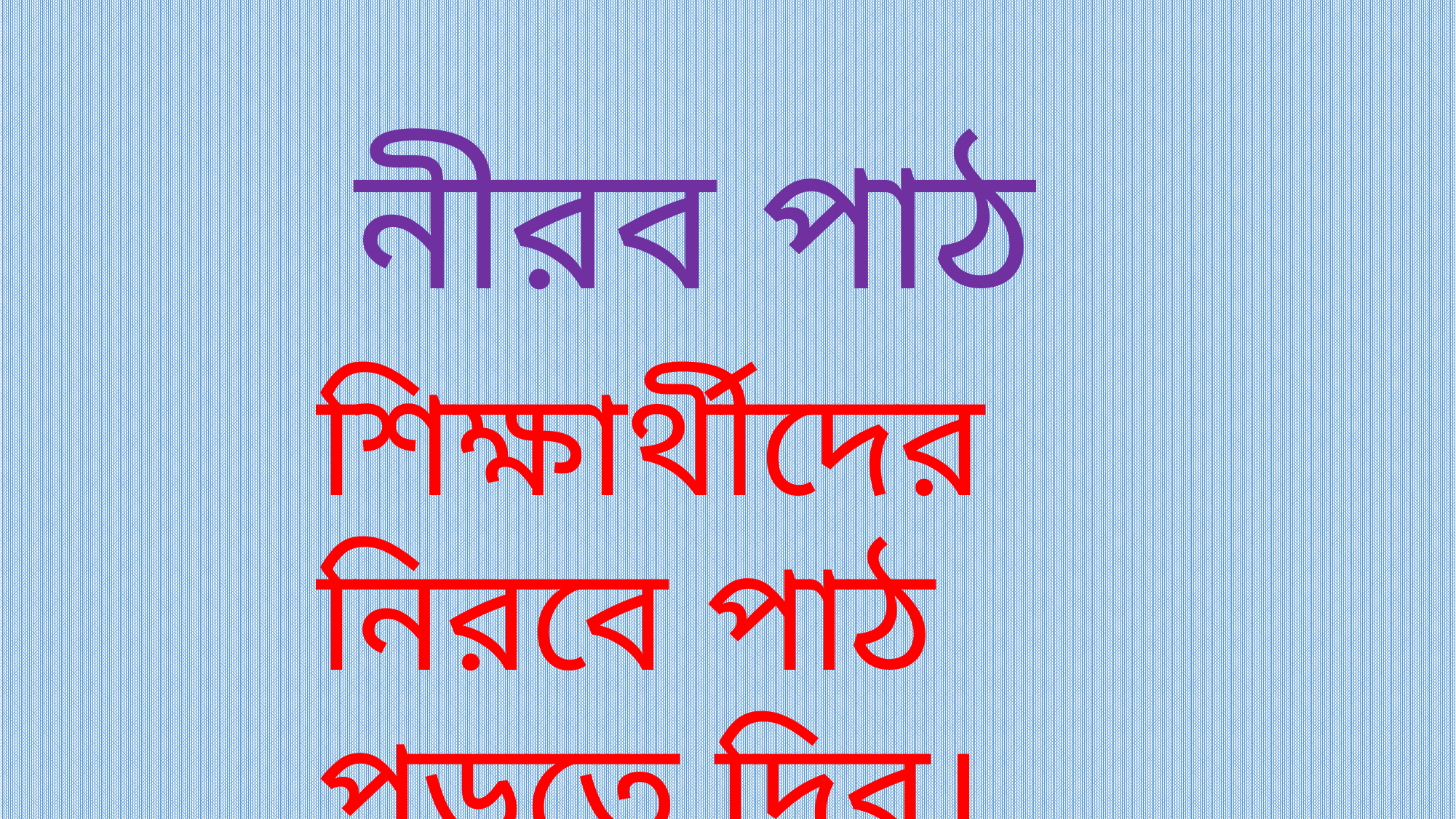

নীরব পাঠ
শিক্ষার্থীদের নিরবে পাঠ পড়তে দিব।